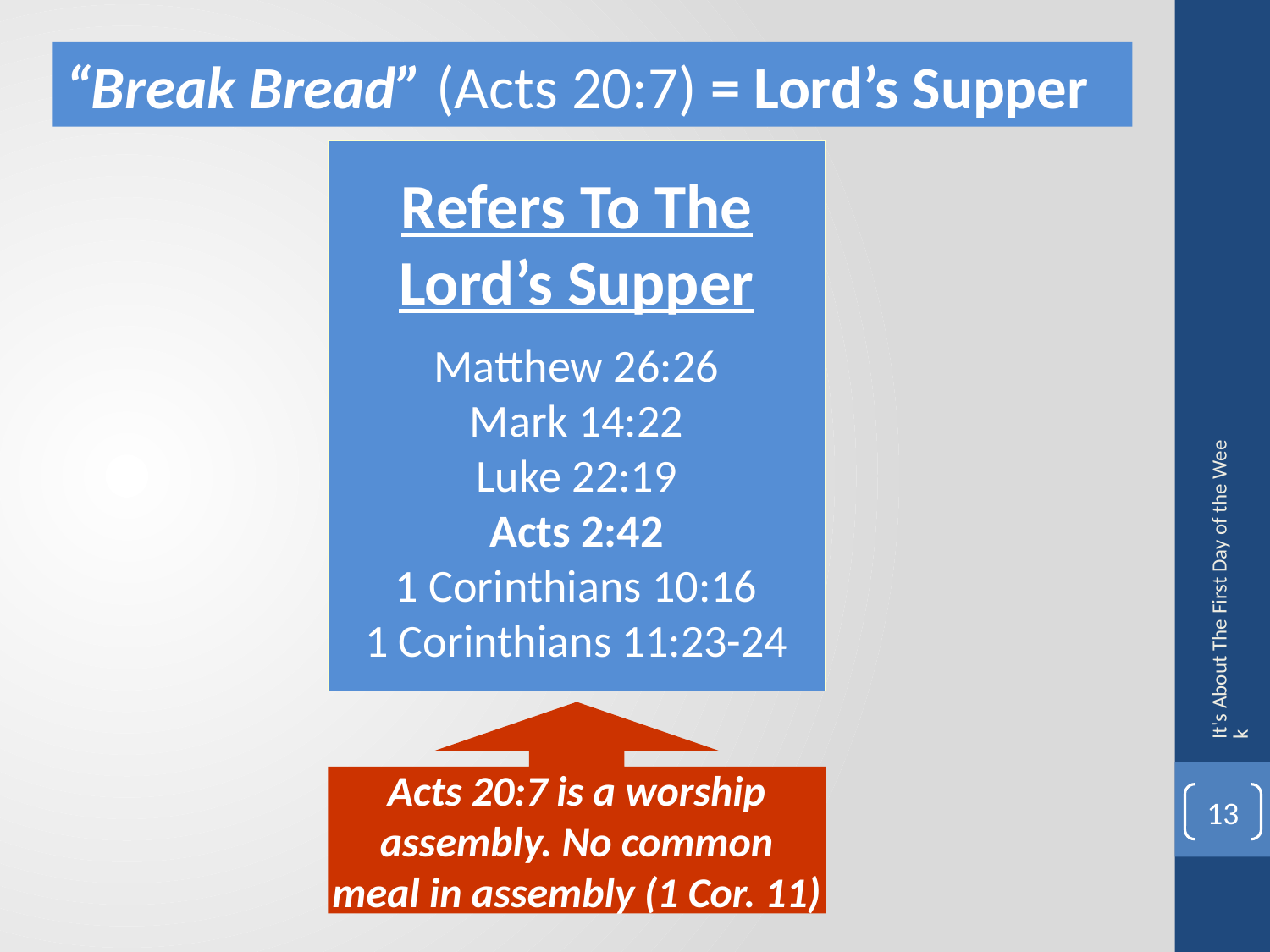

“Break Bread” (Acts 20:7) = Lord’s Supper
Refers To The
Lord’s Supper

Matthew 26:26
Mark 14:22
Luke 22:19
Acts 2:42
1 Corinthians 10:16
1 Corinthians 11:23-24
It's About The First Day of the Week
Acts 20:7 is a worship
assembly. No common
meal in assembly (1 Cor. 11)
13